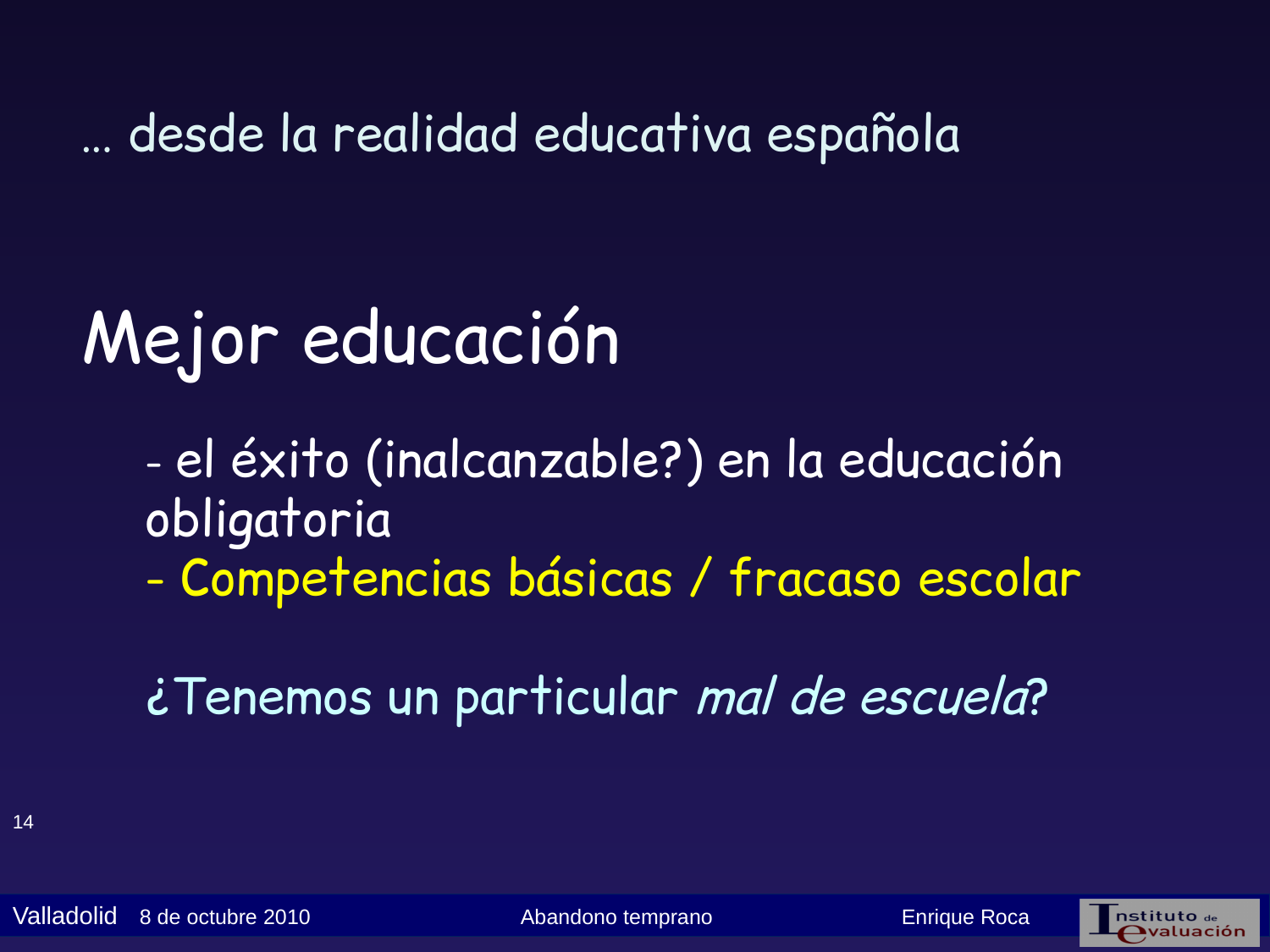

… desde la realidad educativa española
 Mejor educación

- el éxito (inalcanzable?) en la educación obligatoria
- Competencias básicas / fracaso escolar

¿Tenemos un particular mal de escuela?